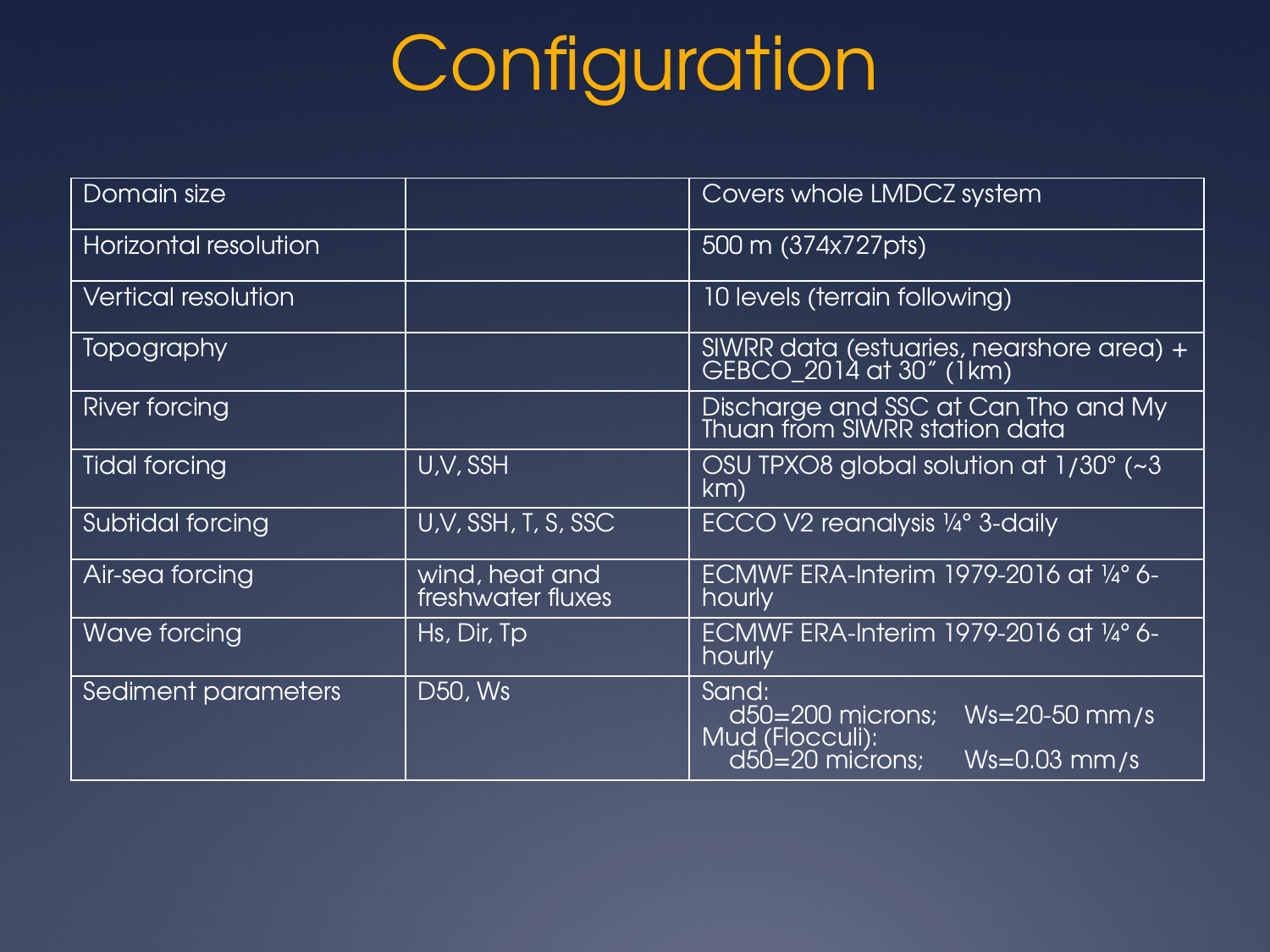

Configuration
| Domain size |  | Covers whole LMDCZ system |
| --- | --- | --- |
| Horizontal resolution |  | 500 m (374x727pts) |
| Vertical resolution |  | 10 levels (terrain following) |
| Topography |  | SIWRR data (estuaries, nearshore area) + GEBCO\_2014 at 30” (1km) |
| River forcing |  | Discharge and SSC at Can Tho and My Thuan from SIWRR station data |
| Tidal forcing | U,V, SSH | OSU TPXO8 global solution at 1/30° (~3 km) |
| Subtidal forcing | U,V, SSH, T, S, SSC | ECCO V2 reanalysis ¼° 3-daily |
| Air-sea forcing | wind, heat and freshwater fluxes | ECMWF ERA-Interim 1979-2016 at ¼° 6-hourly |
| Wave forcing | Hs, Dir, Tp | ECMWF ERA-Interim 1979-2016 at ¼° 6-hourly |
| Sediment parameters | D50, Ws | Sand: d50=200 microns; Ws=20-50 mm/s Mud (Flocculi): d50=20 microns; Ws=0.03 mm/s |